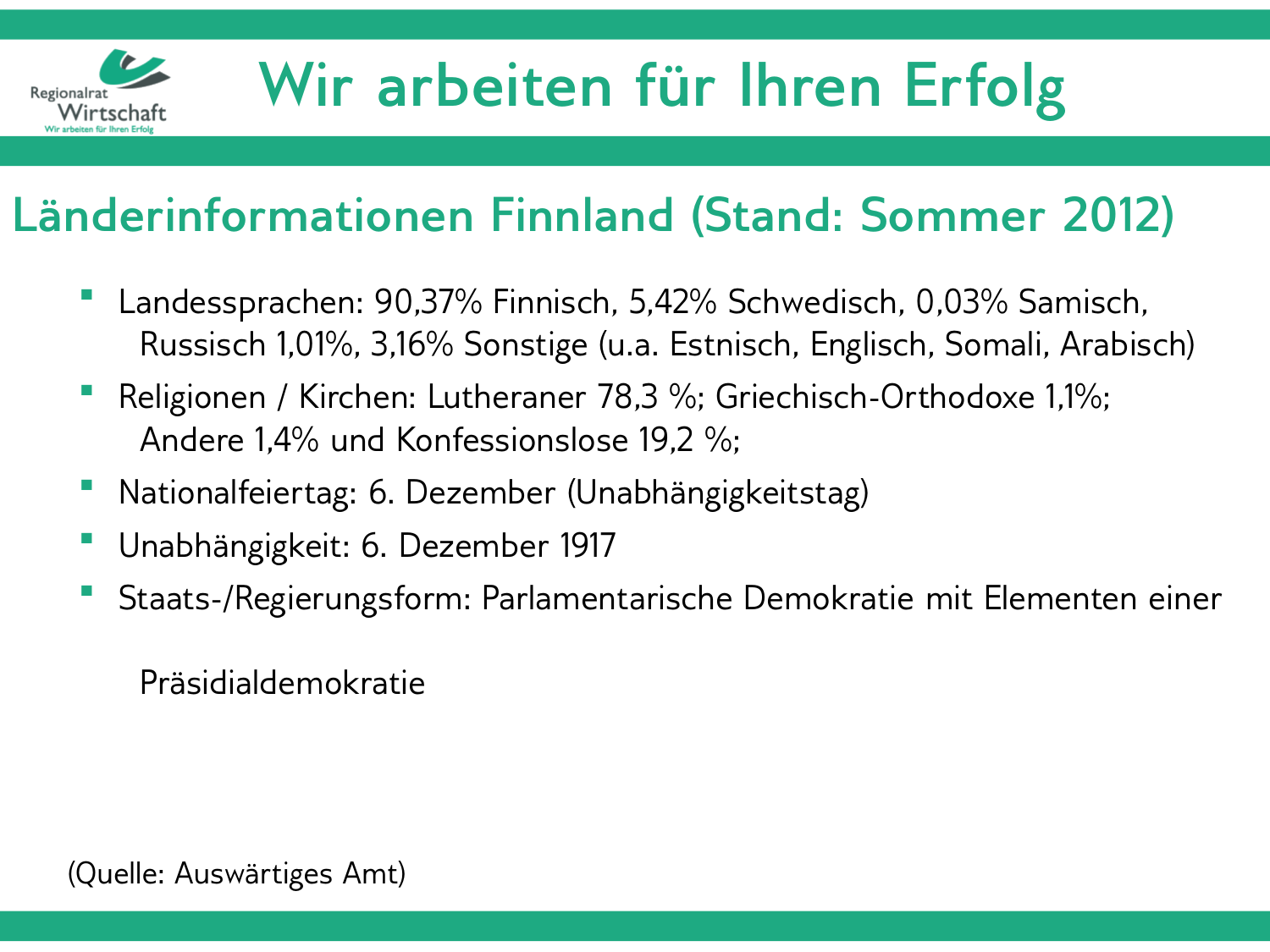

# Wir arbeiten für Ihren Erfolg
Länderinformationen Finnland (Stand: Sommer 2012)
 Landessprachen: 90,37% Finnisch, 5,42% Schwedisch, 0,03% Samisch,
   Russisch 1,01%, 3,16% Sonstige (u.a. Estnisch, Englisch, Somali, Arabisch)
 Religionen / Kirchen: Lutheraner 78,3 %; Griechisch-Orthodoxe 1,1%;
   Andere 1,4% und Konfessionslose 19,2 %;
 Nationalfeiertag: 6. Dezember (Unabhängigkeitstag)
 Unabhängigkeit: 6. Dezember 1917
 Staats-/Regierungsform: Parlamentarische Demokratie mit Elementen einer
   Präsidialdemokratie
(Quelle: Auswärtiges Amt)